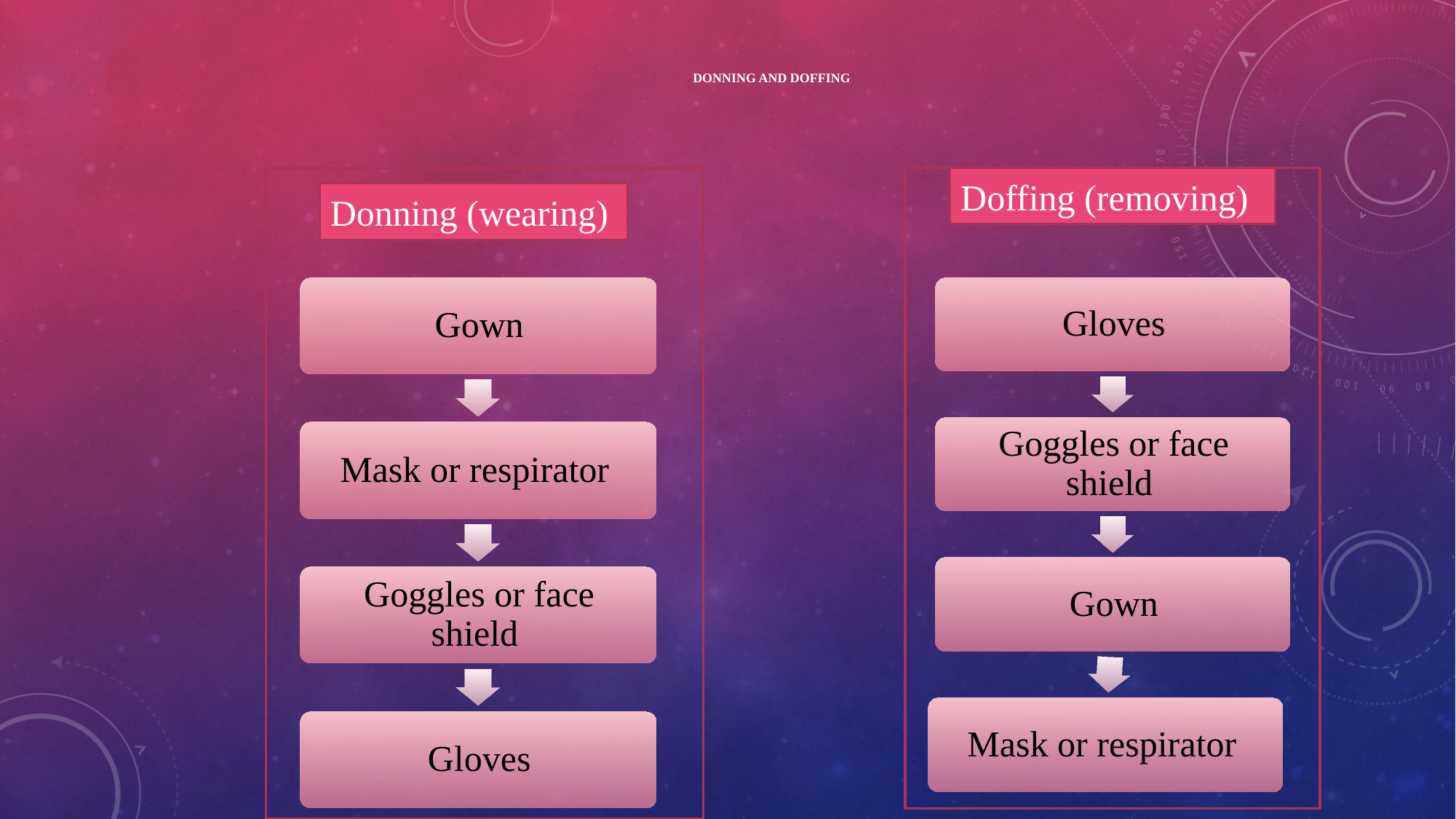

# Donning and Doffing

Doffing (removing)

Donning (wearing)
Gown

Mask or respirator

Goggles or face shield

Gloves
Gloves

Goggles or face shield

Gown

Mask or respirator